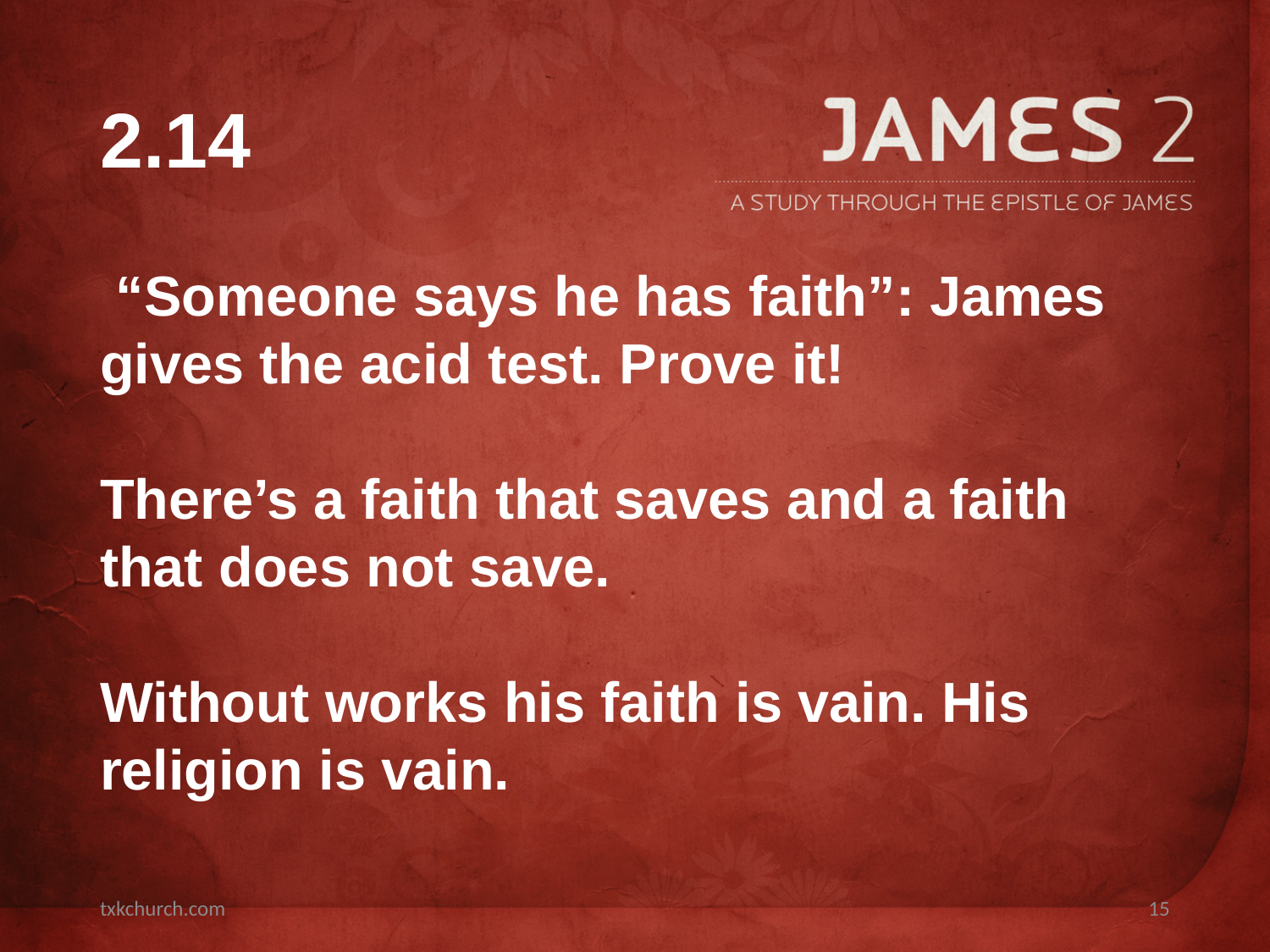

# 2.14
 “Someone says he has faith”: James gives the acid test. Prove it!

There’s a faith that saves and a faith that does not save.

Without works his faith is vain. His religion is vain.
txkchurch.com
15